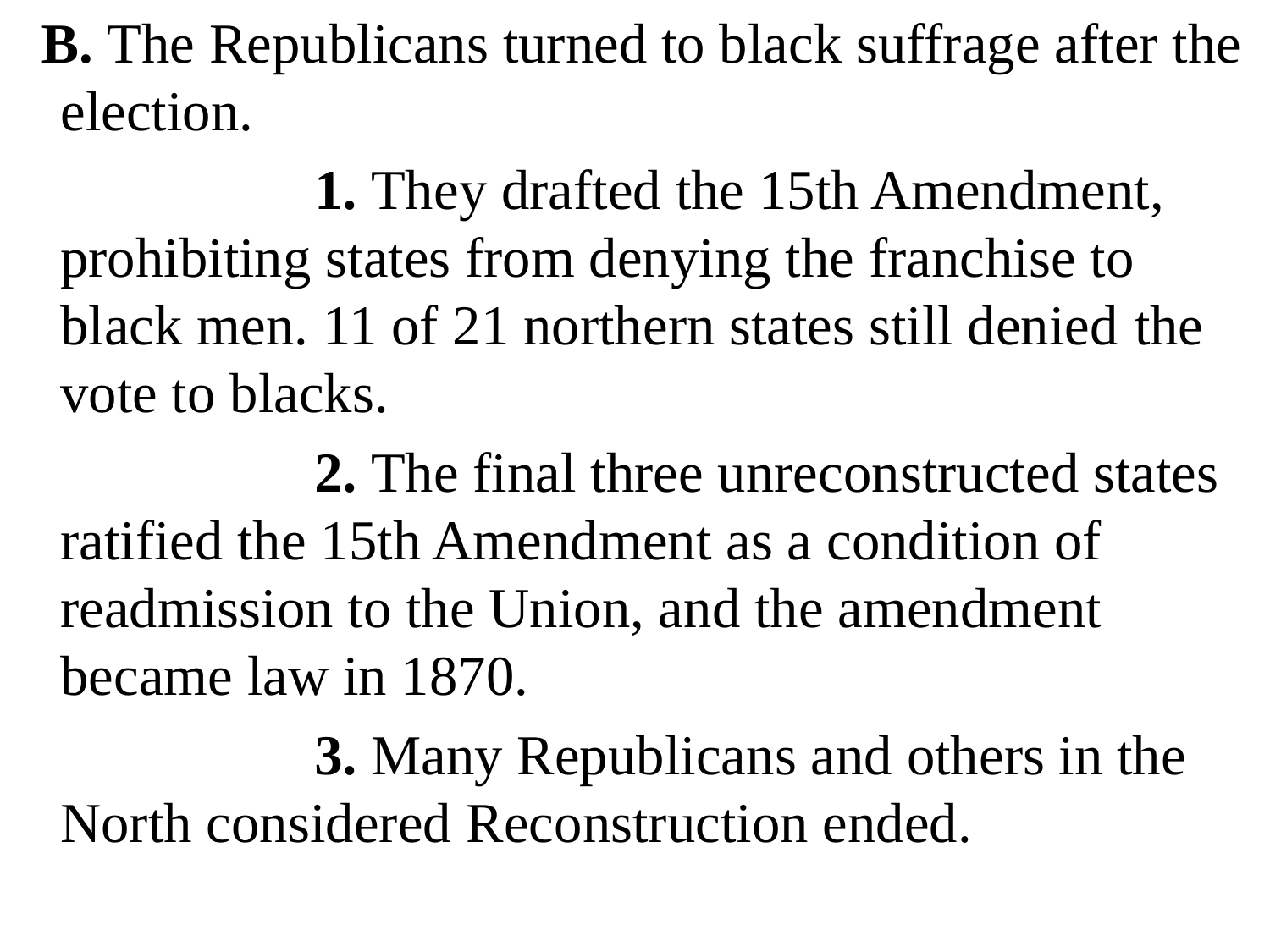

B. The Republicans turned to black suffrage after the election.
			1. They drafted the 15th Amendment, prohibiting states from denying the franchise to black men. 11 of 21 northern states still denied the vote to blacks.
			2. The final three unreconstructed states ratified the 15th Amendment as a condition of readmission to the Union, and the amendment became law in 1870.
			3. Many Republicans and others in the North considered Reconstruction ended.